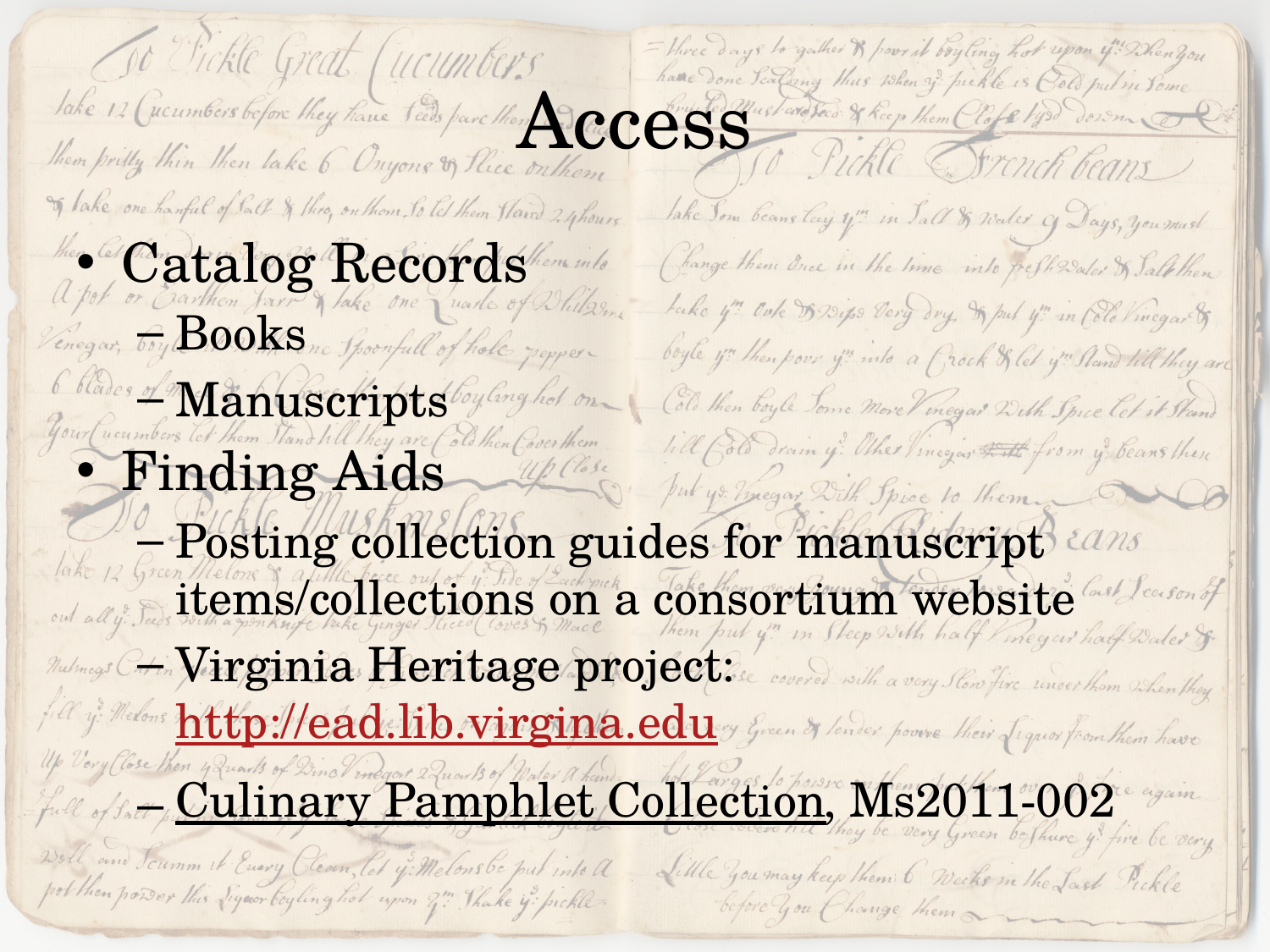

# Access
Catalog Records
Books
Manuscripts
Finding Aids
Posting collection guides for manuscript items/collections on a consortium website
Virginia Heritage project: http://ead.lib.virgina.edu
Culinary Pamphlet Collection, Ms2011-002